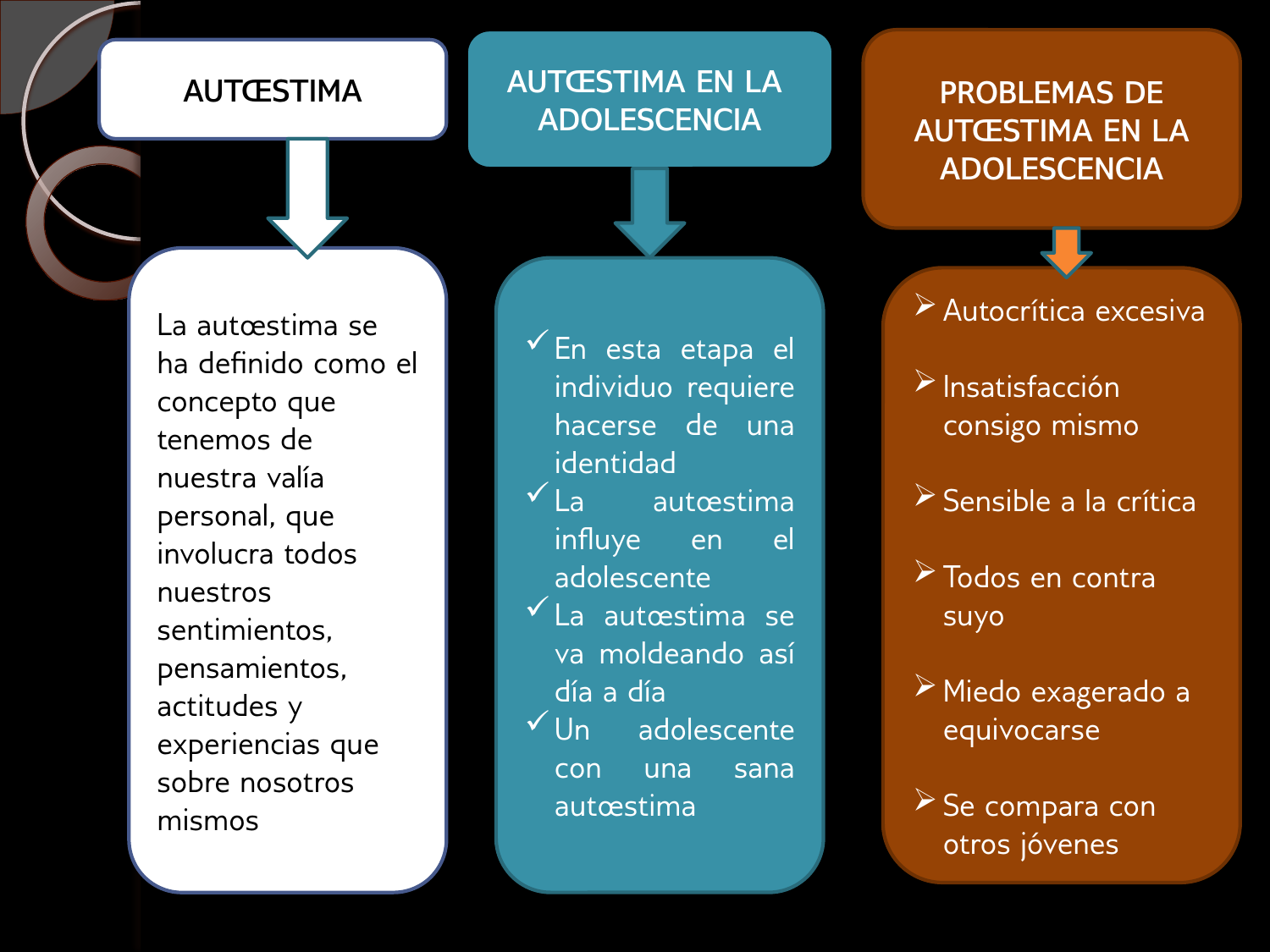

AUTOESTIMA EN LA  ADOLESCENCIA
PROBLEMAS DE AUTOESTIMA EN LA ADOLESCENCIA
AUTOESTIMA

La autoestima se ha definido como el concepto que tenemos de nuestra valía personal, que involucra todos nuestros sentimientos, pensamientos, actitudes y experiencias que sobre nosotros mismos
En esta etapa el individuo requiere hacerse de una identidad
La autoestima influye en el adolescente
La autoestima se va moldeando así día a día
Un adolescente con una sana autoestima

Autocrítica excesiva

Insatisfacción consigo mismo

Sensible a la crítica

Todos en contra suyo

Miedo exagerado a equivocarse

Se compara con otros jóvenes